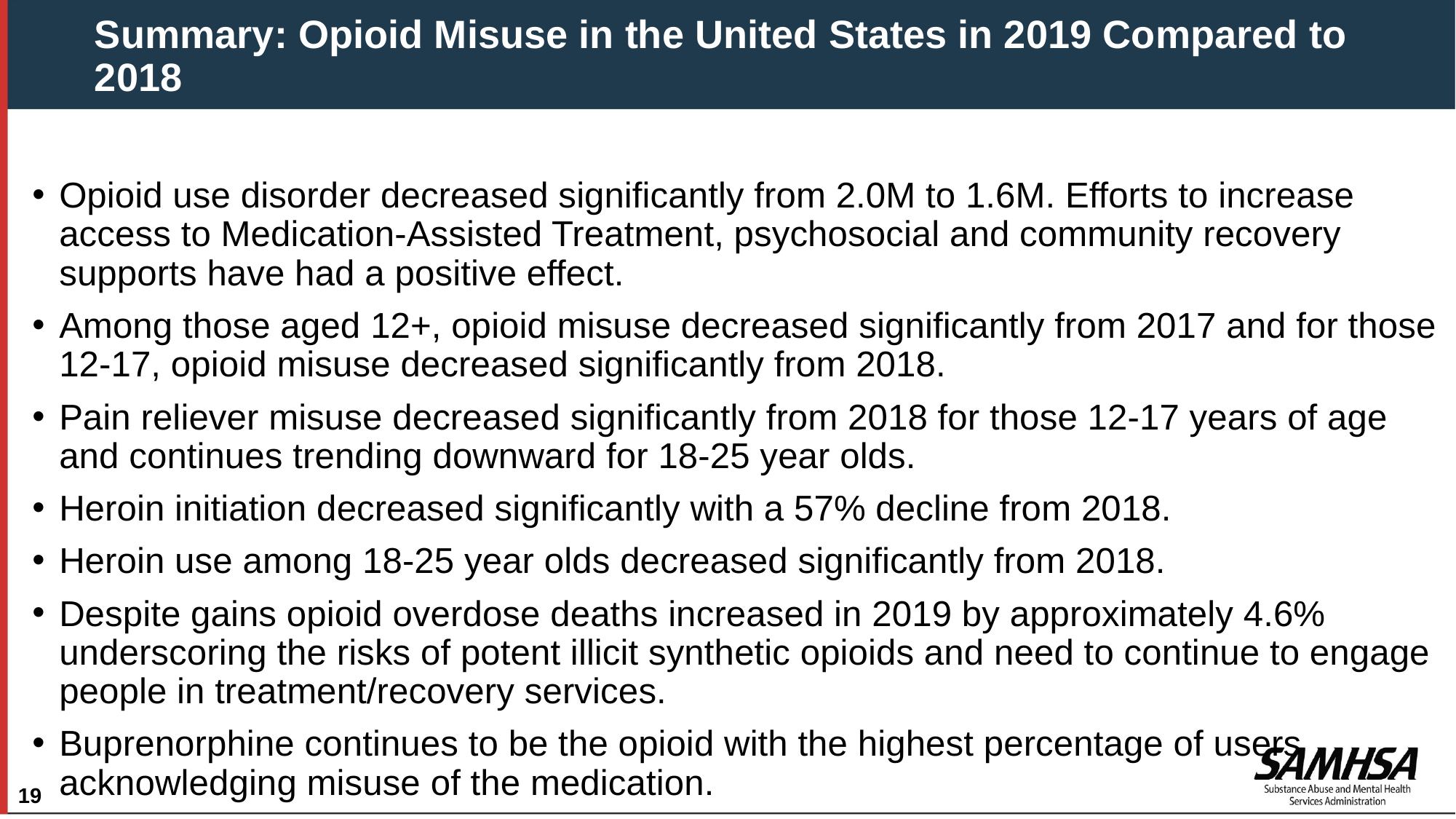

# Summary: Opioid Misuse in the United States in 2019 Compared to 2018

Opioid use disorder decreased significantly from 2.0M to 1.6M. Efforts to increase access to Medication-Assisted Treatment, psychosocial and community recovery supports have had a positive effect.
Among those aged 12+, opioid misuse decreased significantly from 2017 and for those 12-17, opioid misuse decreased significantly from 2018.
Pain reliever misuse decreased significantly from 2018 for those 12-17 years of age and continues trending downward for 18-25 year olds.
Heroin initiation decreased significantly with a 57% decline from 2018.
Heroin use among 18-25 year olds decreased significantly from 2018.
Despite gains opioid overdose deaths increased in 2019 by approximately 4.6% underscoring the risks of potent illicit synthetic opioids and need to continue to engage people in treatment/recovery services.
Buprenorphine continues to be the opioid with the highest percentage of users acknowledging misuse of the medication.